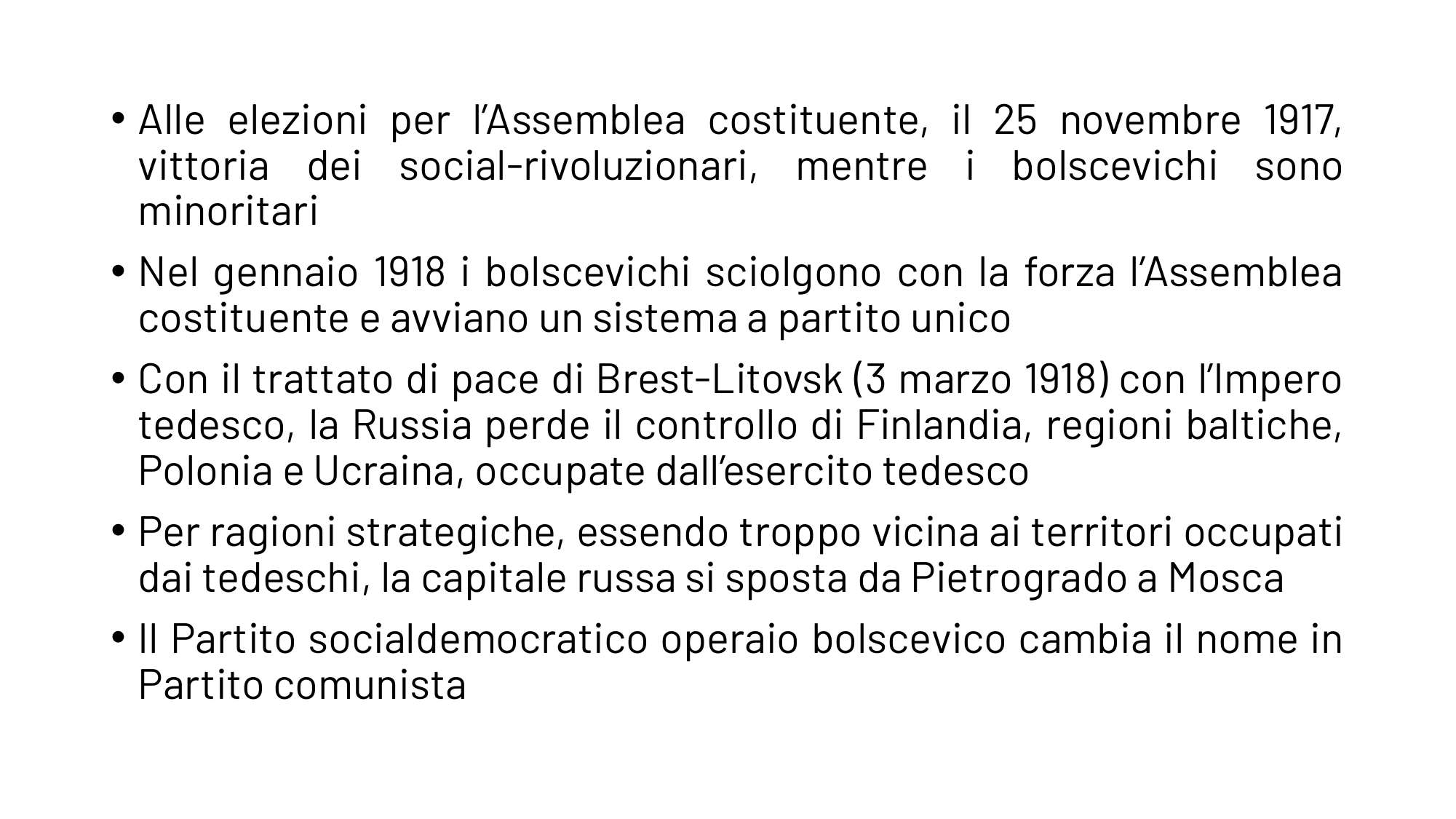

Alle elezioni per l’Assemblea costituente, il 25 novembre 1917, vittoria dei social-rivoluzionari, mentre i bolscevichi sono minoritari
Nel gennaio 1918 i bolscevichi sciolgono con la forza l’Assemblea costituente e avviano un sistema a partito unico
Con il trattato di pace di Brest-Litovsk (3 marzo 1918) con l’Impero tedesco, la Russia perde il controllo di Finlandia, regioni baltiche, Polonia e Ucraina, occupate dall’esercito tedesco
Per ragioni strategiche, essendo troppo vicina ai territori occupati dai tedeschi, la capitale russa si sposta da Pietrogrado a Mosca
Il Partito socialdemocratico operaio bolscevico cambia il nome in Partito comunista